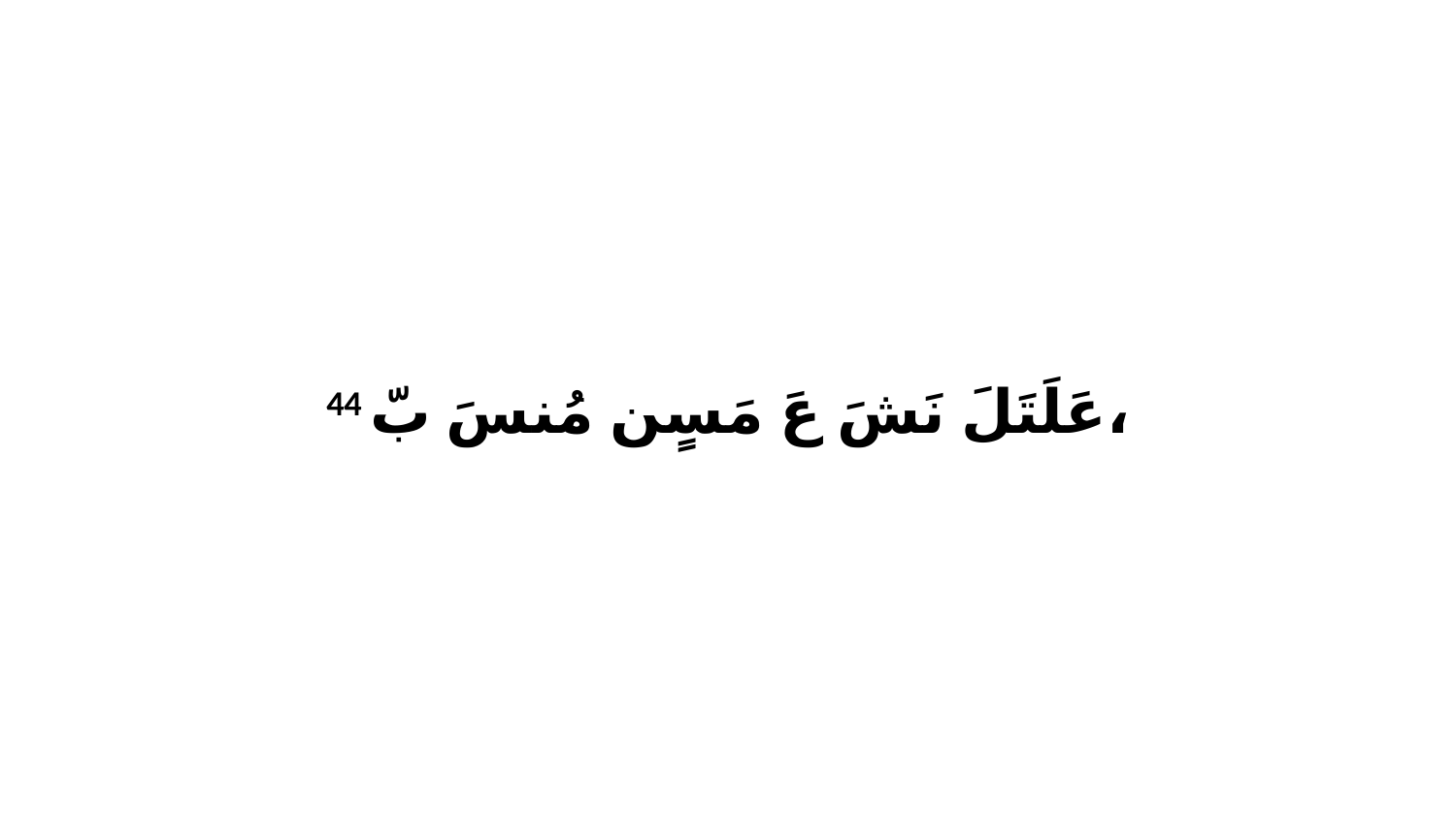

44 عَلَتَلَ نَشَ عَ مَسٍن مُنسَ بّ،